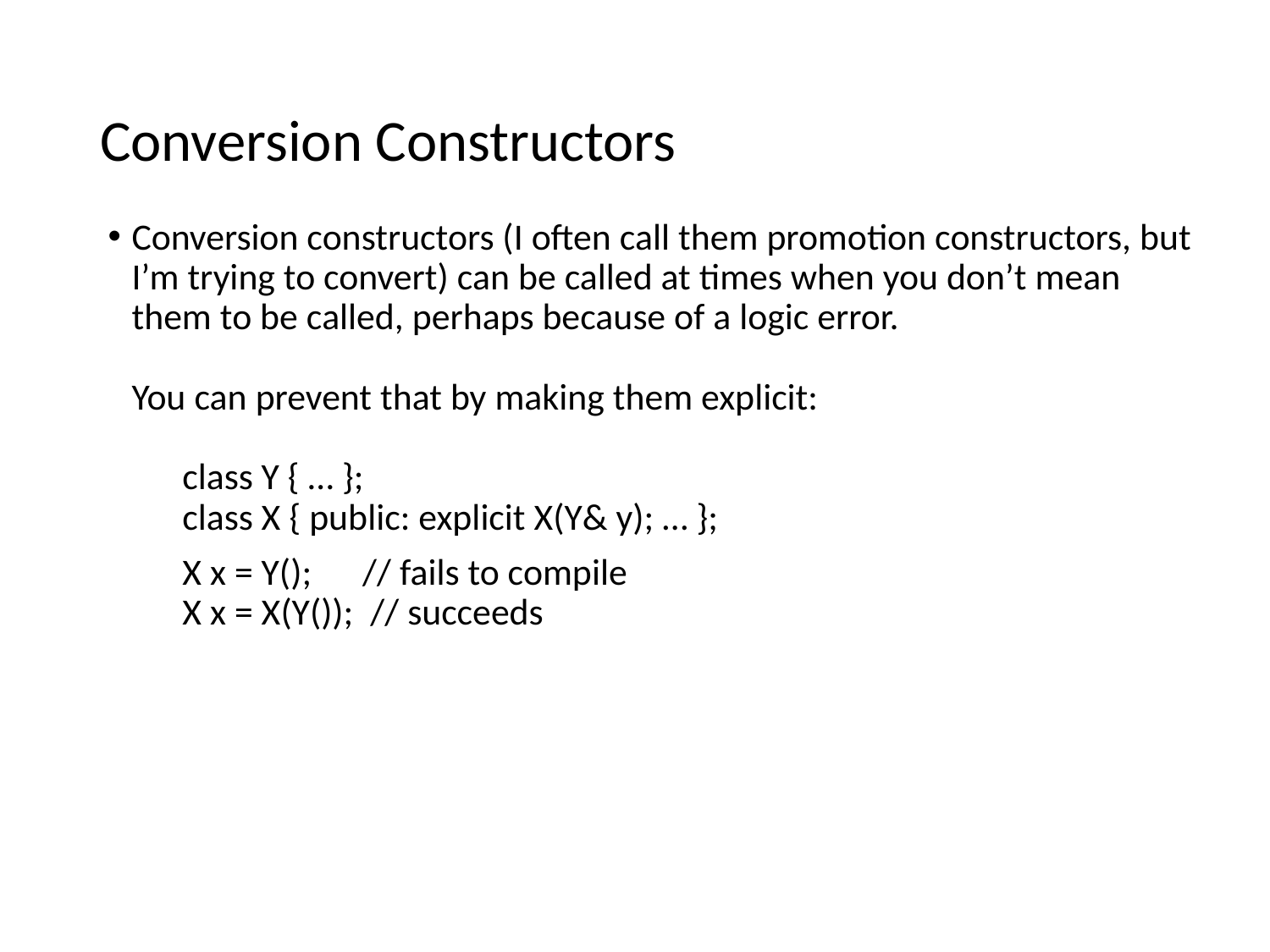

# Conversion Constructors
Conversion constructors (I often call them promotion constructors, but I’m trying to convert) can be called at times when you don’t mean them to be called, perhaps because of a logic error.
You can prevent that by making them explicit:
      class Y { … };
      class X { public: explicit X(Y& y); … };
      X x = Y();      // fails to compile
      X x = X(Y());  // succeeds